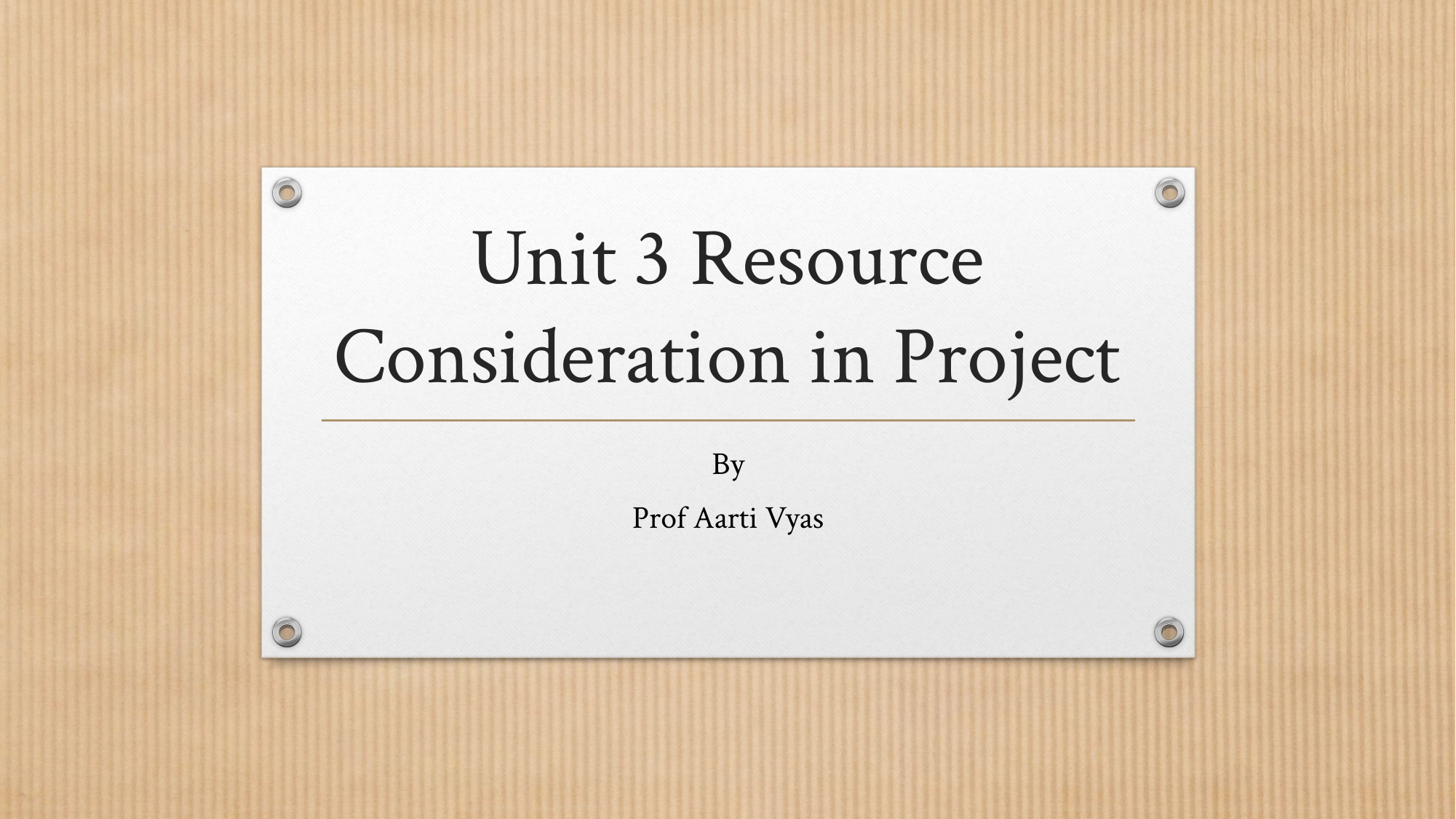

# Unit 3 Resource Consideration in Project
By
 Prof Aarti Vyas